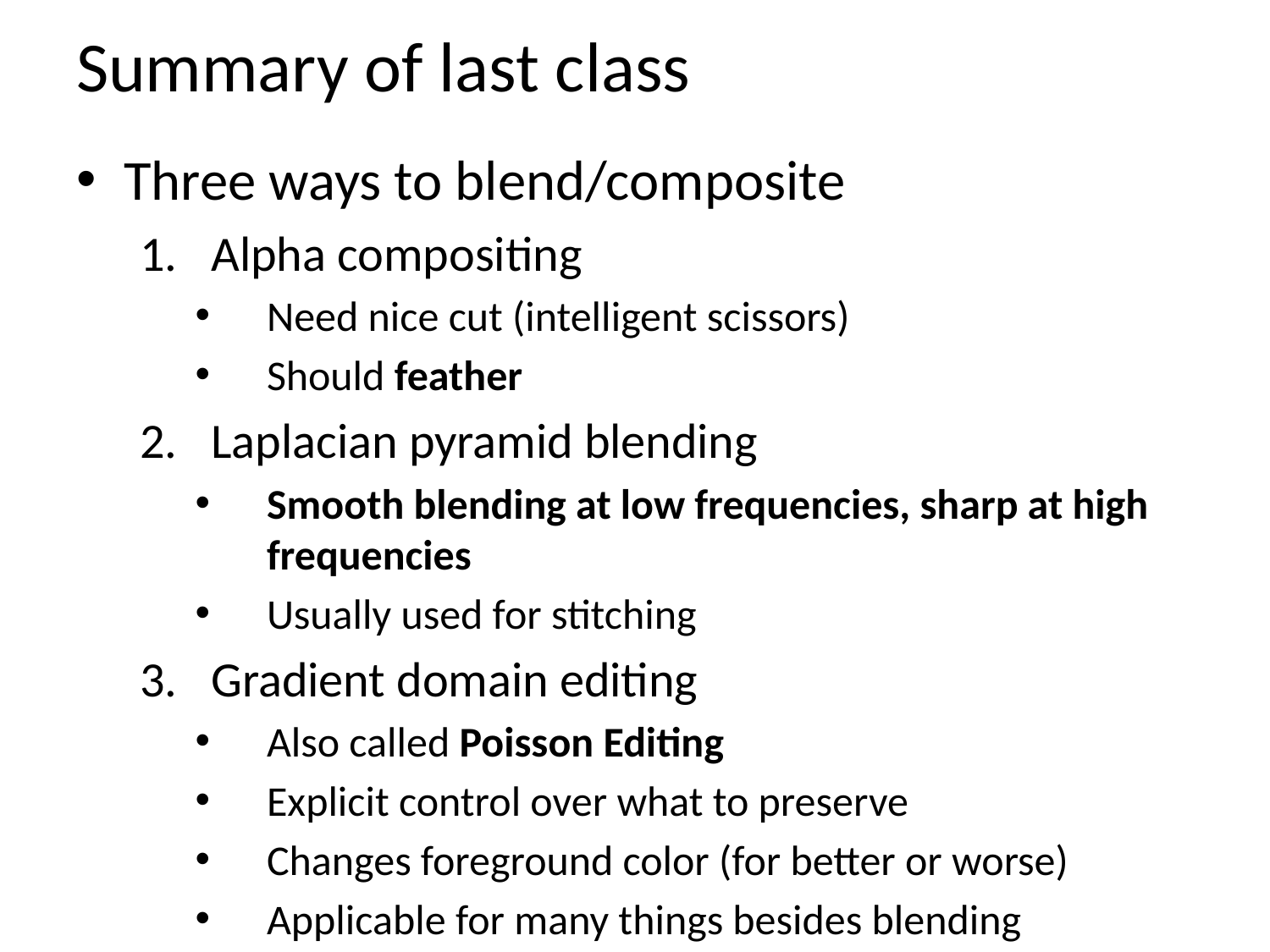

# Summary of last class
Three ways to blend/composite
Alpha compositing
Need nice cut (intelligent scissors)
Should feather
Laplacian pyramid blending
Smooth blending at low frequencies, sharp at high frequencies
Usually used for stitching
Gradient domain editing
Also called Poisson Editing
Explicit control over what to preserve
Changes foreground color (for better or worse)
Applicable for many things besides blending